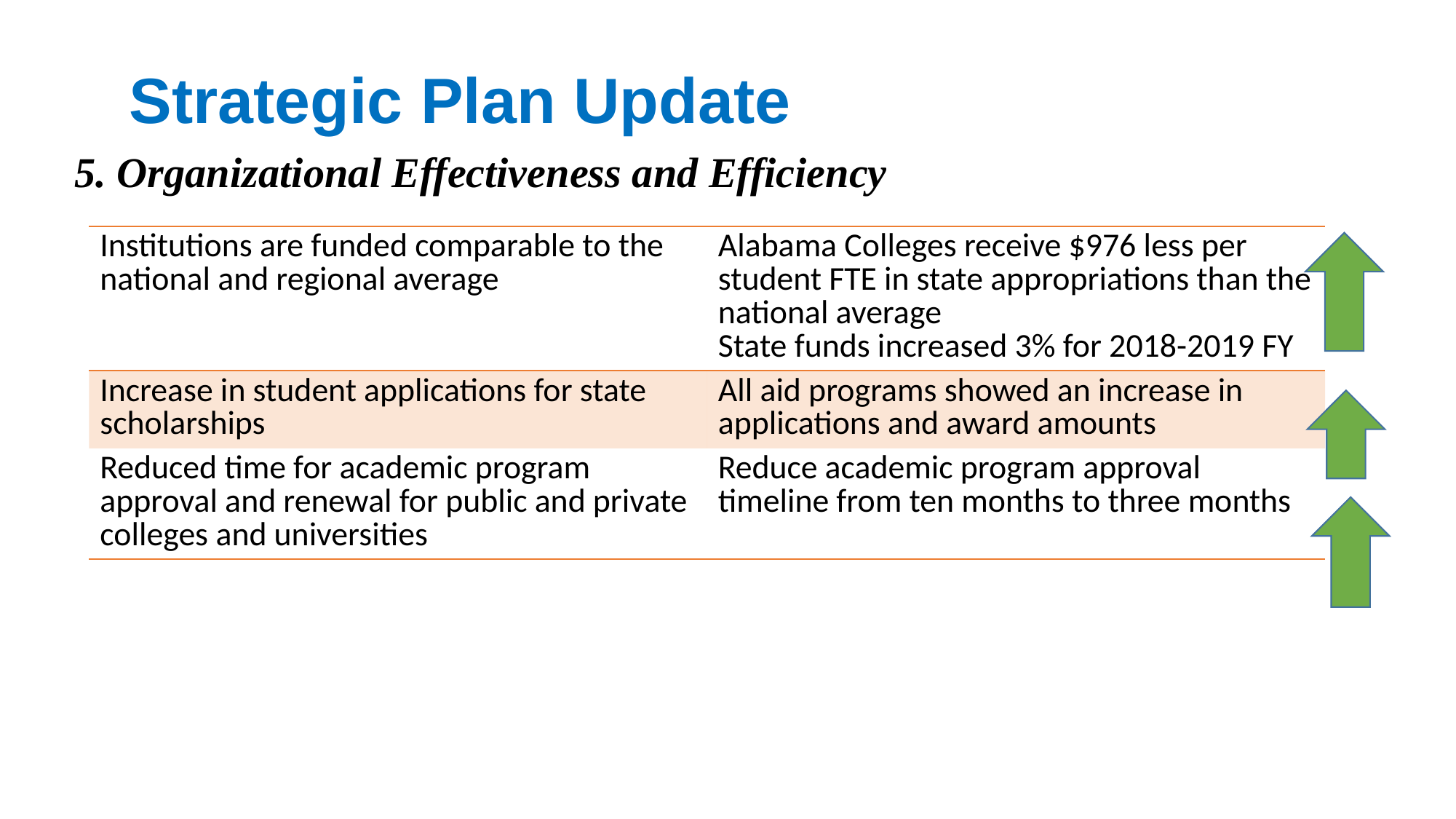

Strategic Plan Update
5. Organizational Effectiveness and Efficiency
| Institutions are funded comparable to the national and regional average | Alabama Colleges receive $976 less per student FTE in state appropriations than the national average State funds increased 3% for 2018-2019 FY |
| --- | --- |
| Increase in student applications for state scholarships | All aid programs showed an increase in applications and award amounts |
| Reduced time for academic program approval and renewal for public and private colleges and universities | Reduce academic program approval timeline from ten months to three months |